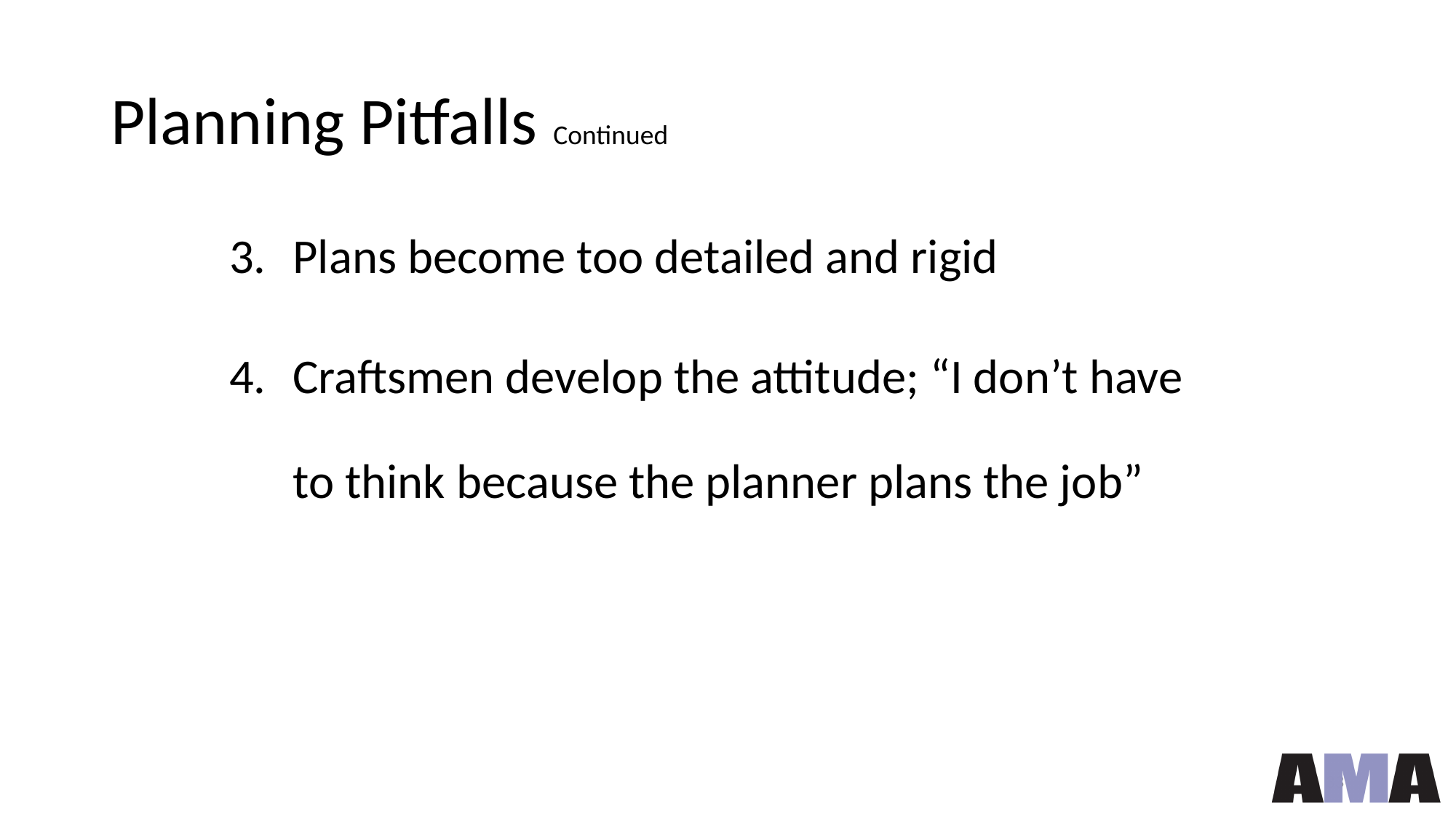

# Planning Pitfalls Continued
Plans become too detailed and rigid
Craftsmen develop the attitude; “I don’t have to think because the planner plans the job”
33